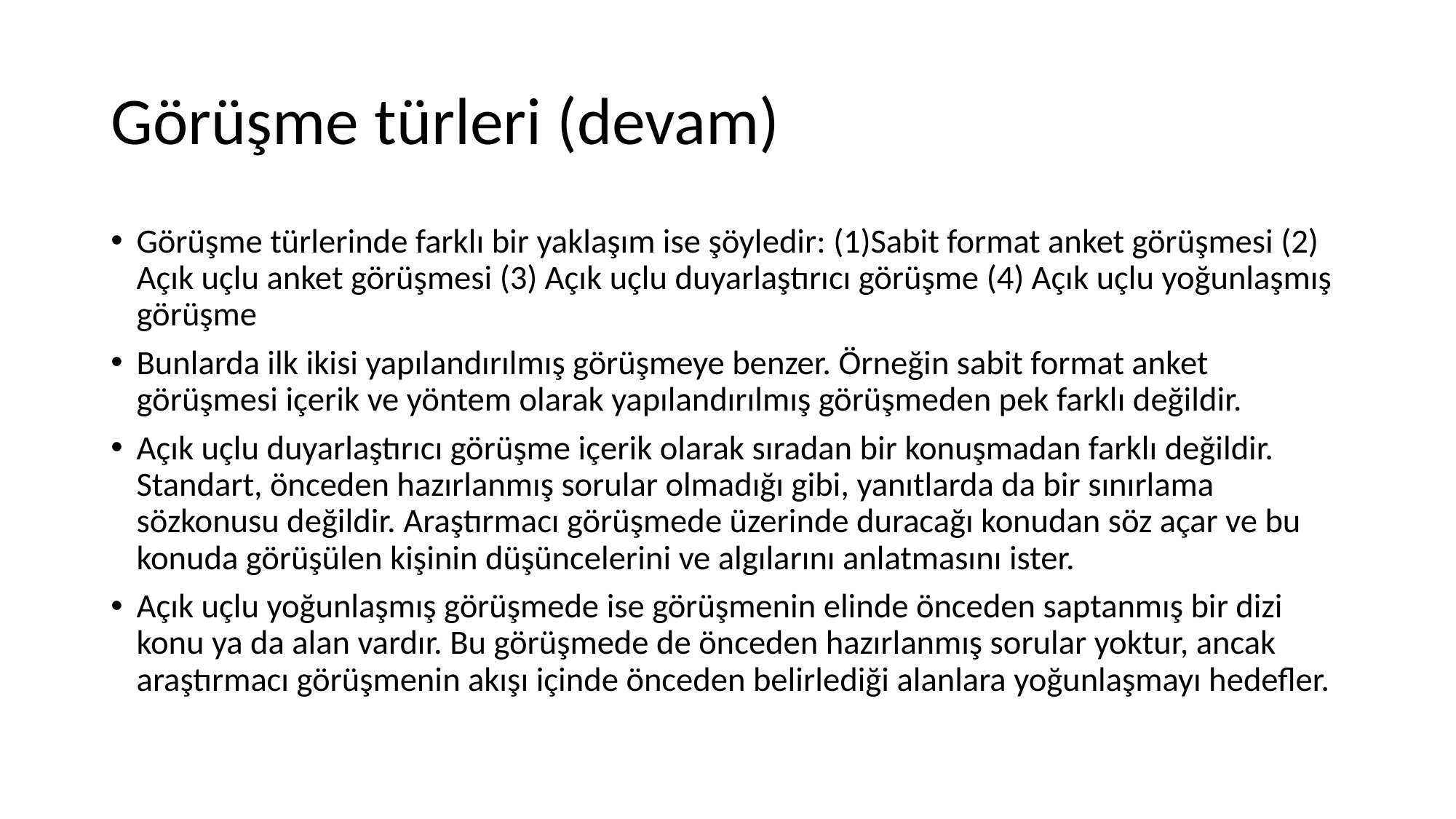

# Görüşme türleri (devam)
Görüşme türlerinde farklı bir yaklaşım ise şöyledir: (1)Sabit format anket görüşmesi (2) Açık uçlu anket görüşmesi (3) Açık uçlu duyarlaştırıcı görüşme (4) Açık uçlu yoğunlaşmış görüşme
Bunlarda ilk ikisi yapılandırılmış görüşmeye benzer. Örneğin sabit format anket görüşmesi içerik ve yöntem olarak yapılandırılmış görüşmeden pek farklı değildir.
Açık uçlu duyarlaştırıcı görüşme içerik olarak sıradan bir konuşmadan farklı değildir. Standart, önceden hazırlanmış sorular olmadığı gibi, yanıtlarda da bir sınırlama sözkonusu değildir. Araştırmacı görüşmede üzerinde duracağı konudan söz açar ve bu konuda görüşülen kişinin düşüncelerini ve algılarını anlatmasını ister.
Açık uçlu yoğunlaşmış görüşmede ise görüşmenin elinde önceden saptanmış bir dizi konu ya da alan vardır. Bu görüşmede de önceden hazırlanmış sorular yoktur, ancak araştırmacı görüşmenin akışı içinde önceden belirlediği alanlara yoğunlaşmayı hedefler.